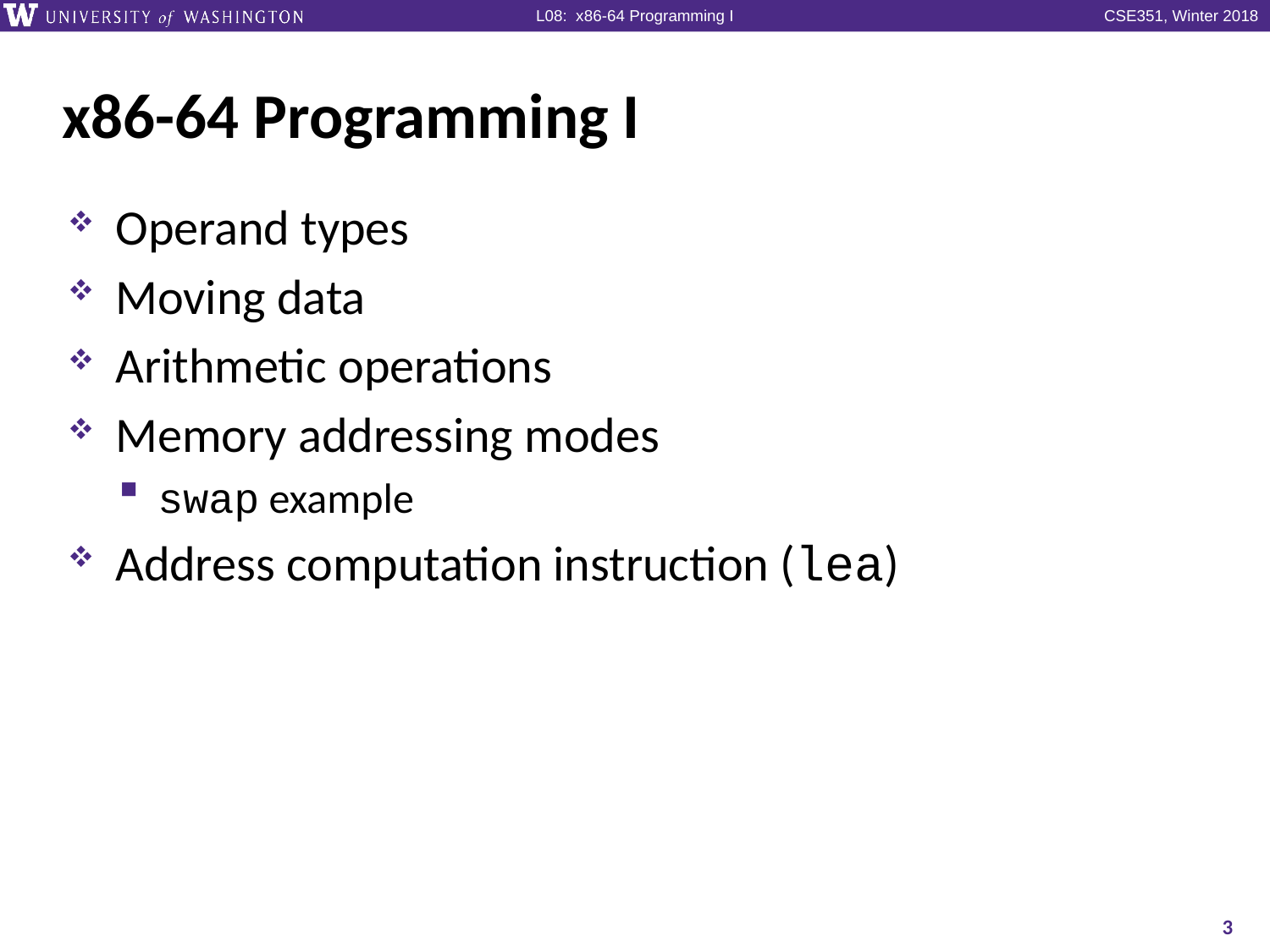

# x86-64 Programming I
Operand types
Moving data
Arithmetic operations
Memory addressing modes
swap example
Address computation instruction (lea)
3